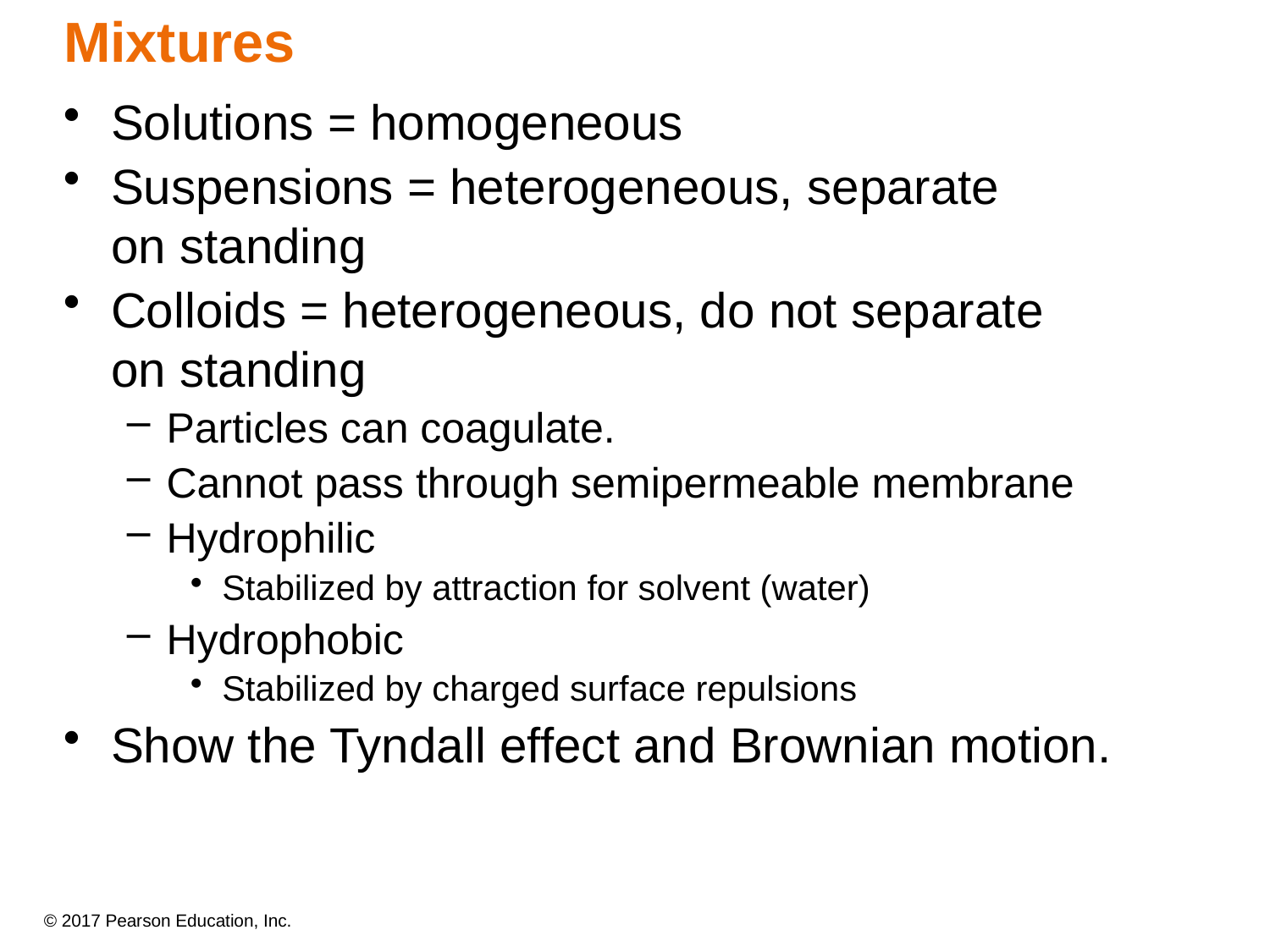

Mixtures
Solutions = homogeneous
Suspensions = heterogeneous, separate
on standing
Colloids = heterogeneous, do not separate
on standing
Particles can coagulate.
Cannot pass through semipermeable membrane
Hydrophilic
Stabilized by attraction for solvent (water)
Hydrophobic
Stabilized by charged surface repulsions
Show the Tyndall effect and Brownian motion.